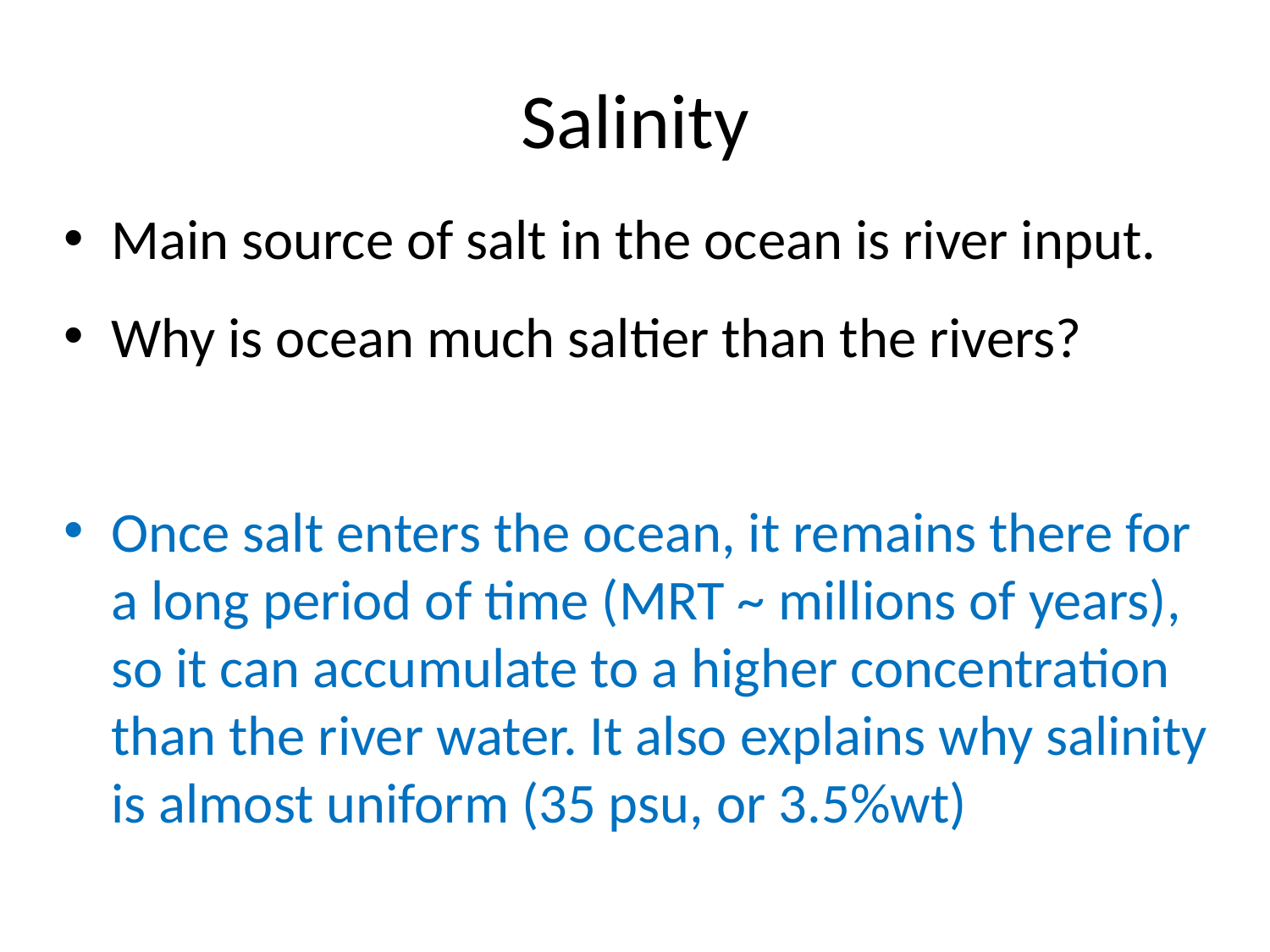

# Salinity
Main source of salt in the ocean is river input.
Why is ocean much saltier than the rivers?

Once salt enters the ocean, it remains there for a long period of time (MRT ~ millions of years), so it can accumulate to a higher concentration than the river water. It also explains why salinity is almost uniform (35 psu, or 3.5%wt)